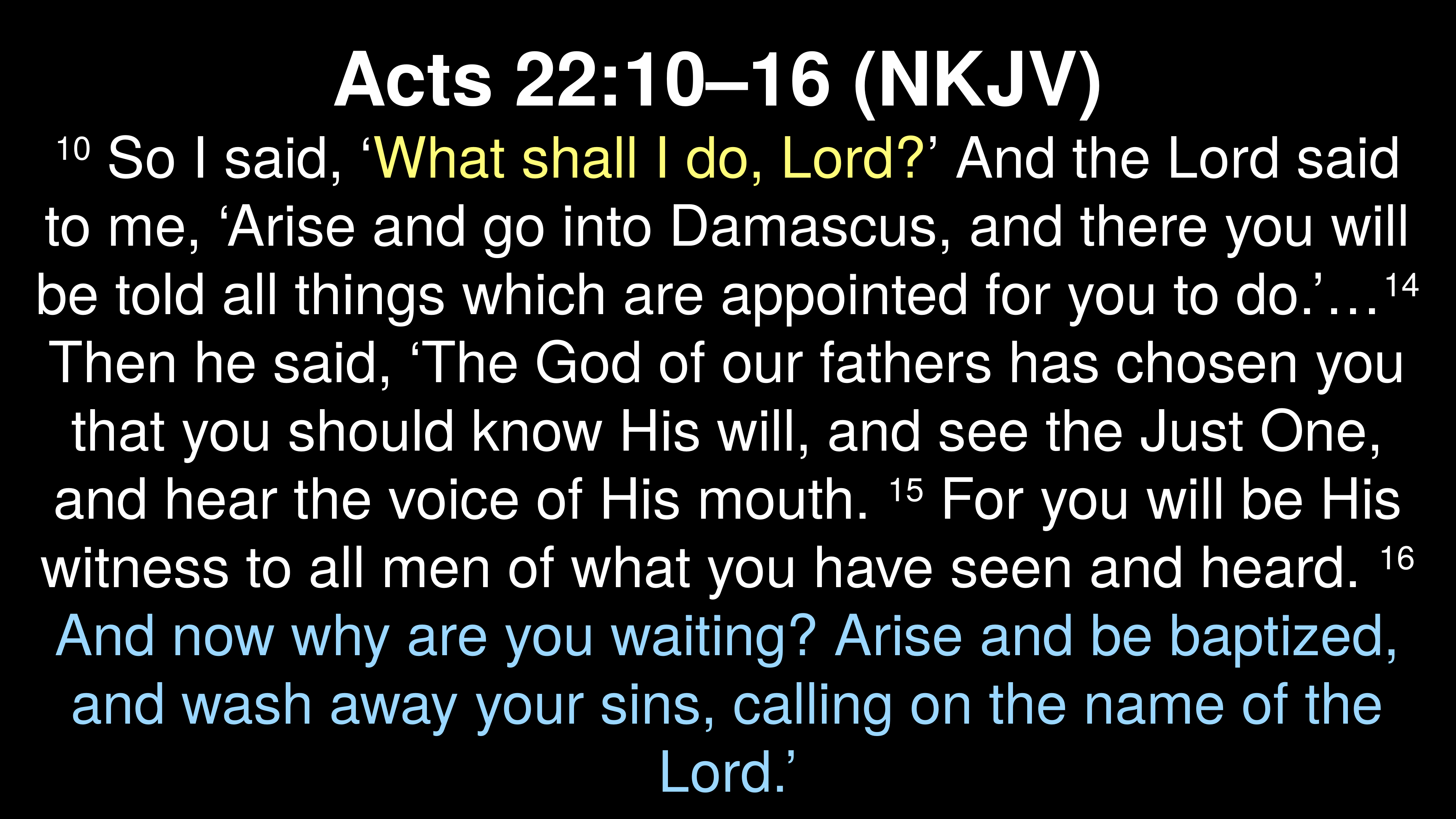

Acts 22:10–16 (NKJV)
10 So I said, ‘What shall I do, Lord?’ And the Lord said to me, ‘Arise and go into Damascus, and there you will be told all things which are appointed for you to do.’…14 Then he said, ‘The God of our fathers has chosen you that you should know His will, and see the Just One, and hear the voice of His mouth. 15 For you will be His witness to all men of what you have seen and heard. 16 And now why are you waiting? Arise and be baptized, and wash away your sins, calling on the name of the Lord.’